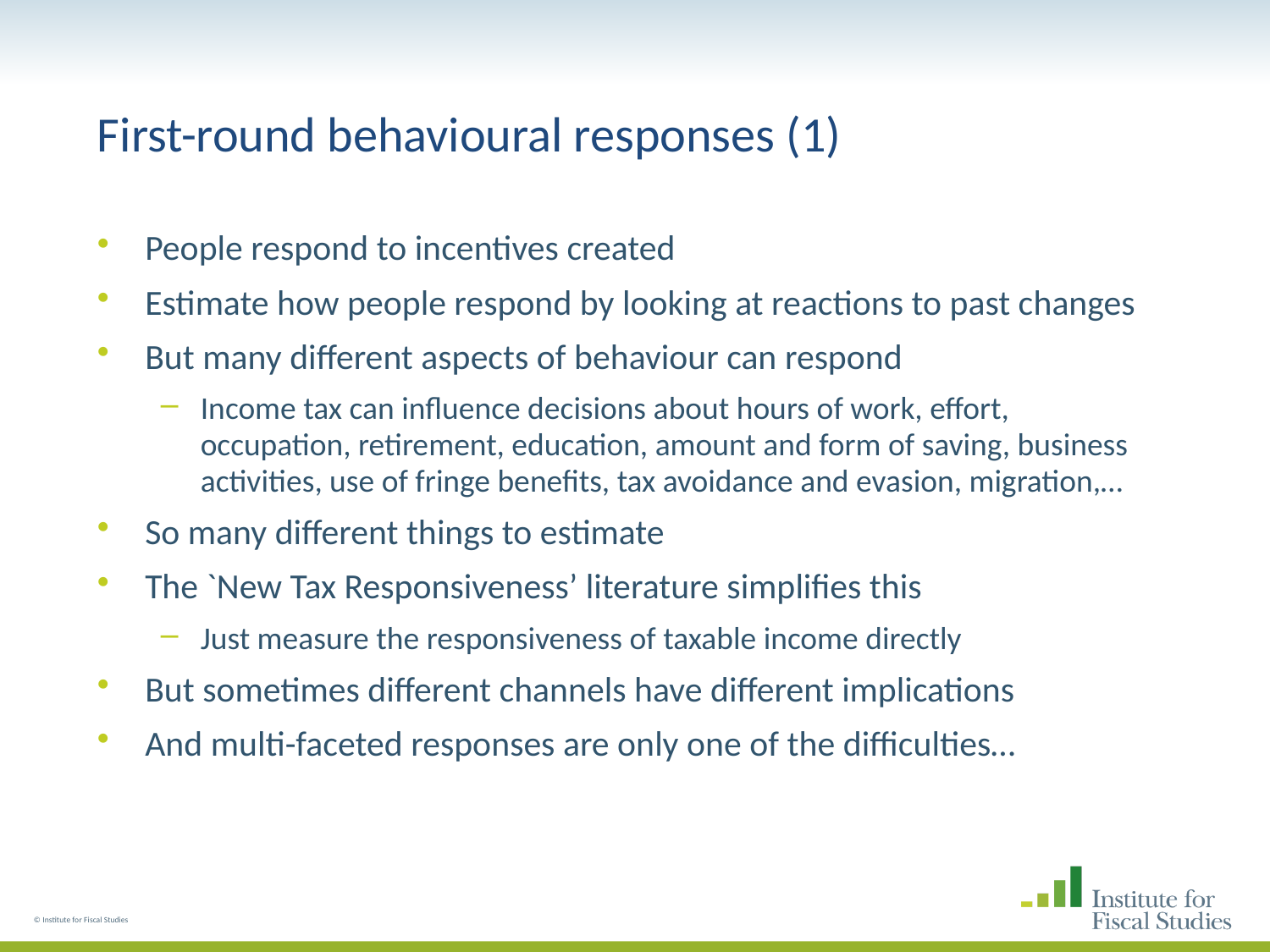

# First-round behavioural responses (1)
People respond to incentives created
Estimate how people respond by looking at reactions to past changes
But many different aspects of behaviour can respond
Income tax can influence decisions about hours of work, effort, occupation, retirement, education, amount and form of saving, business activities, use of fringe benefits, tax avoidance and evasion, migration,…
So many different things to estimate
The `New Tax Responsiveness’ literature simplifies this
Just measure the responsiveness of taxable income directly
But sometimes different channels have different implications
And multi-faceted responses are only one of the difficulties…
© Institute for Fiscal Studies